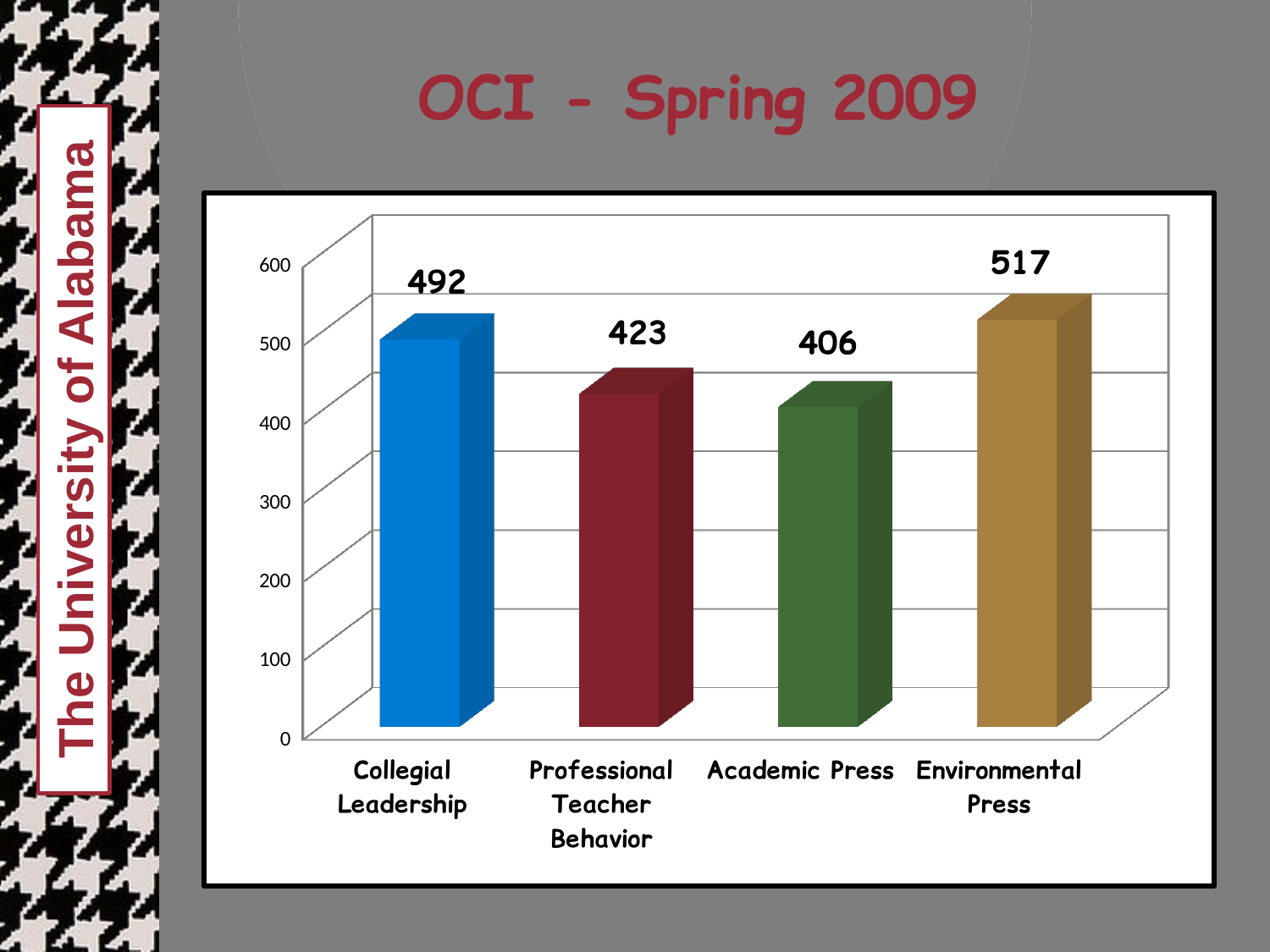

# OCI - Spring 2009

[unsupported chart]